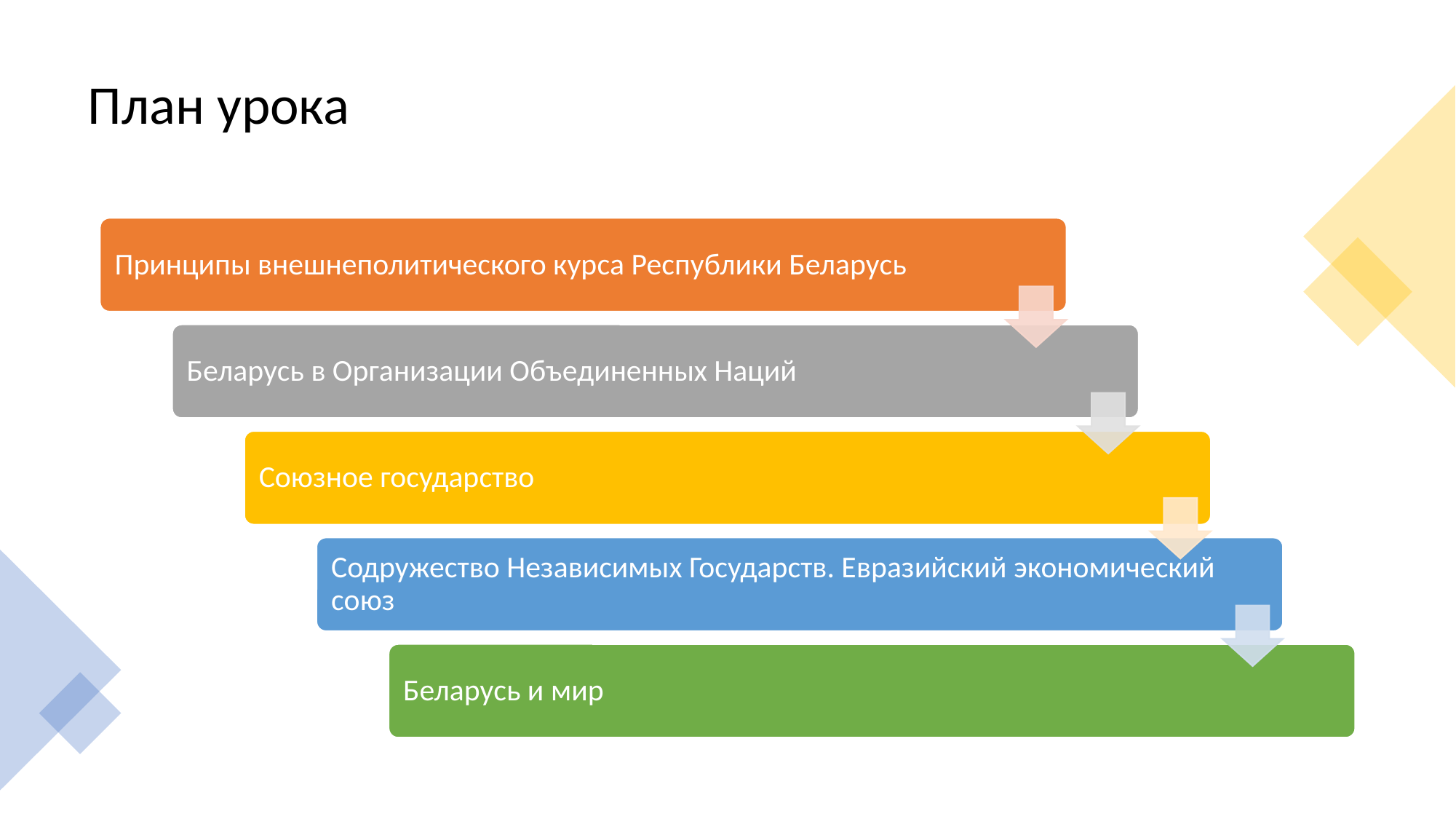

# План урока

Принципы внешнеполитического курса Республики Беларусь
Беларусь в Организации Объединенных Наций
Союзное государство
Содружество Независимых Государств. Евразийский экономический союз
Беларусь и мир